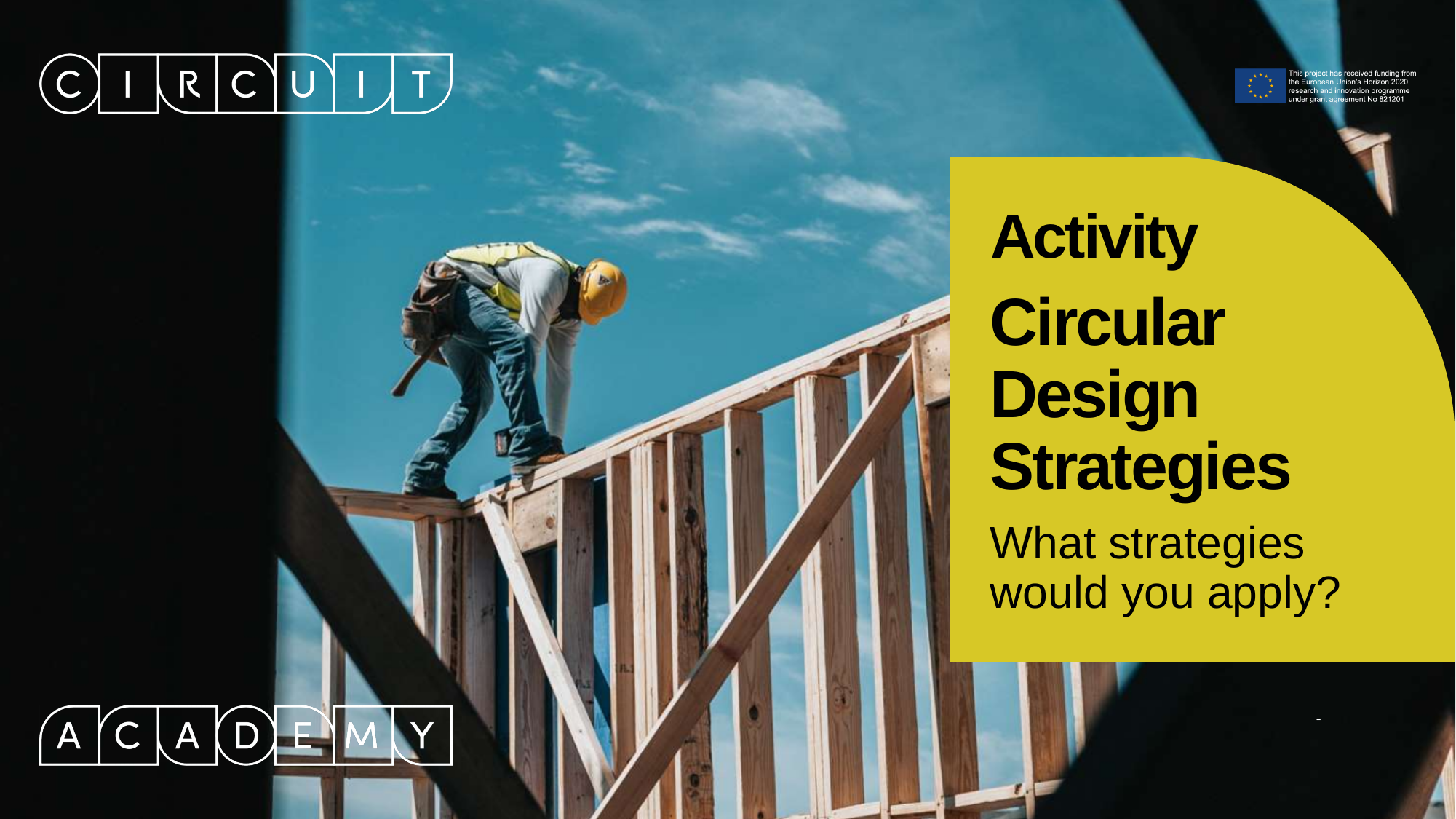

Activity
# Circular Design Strategies
What strategies would you apply?
-